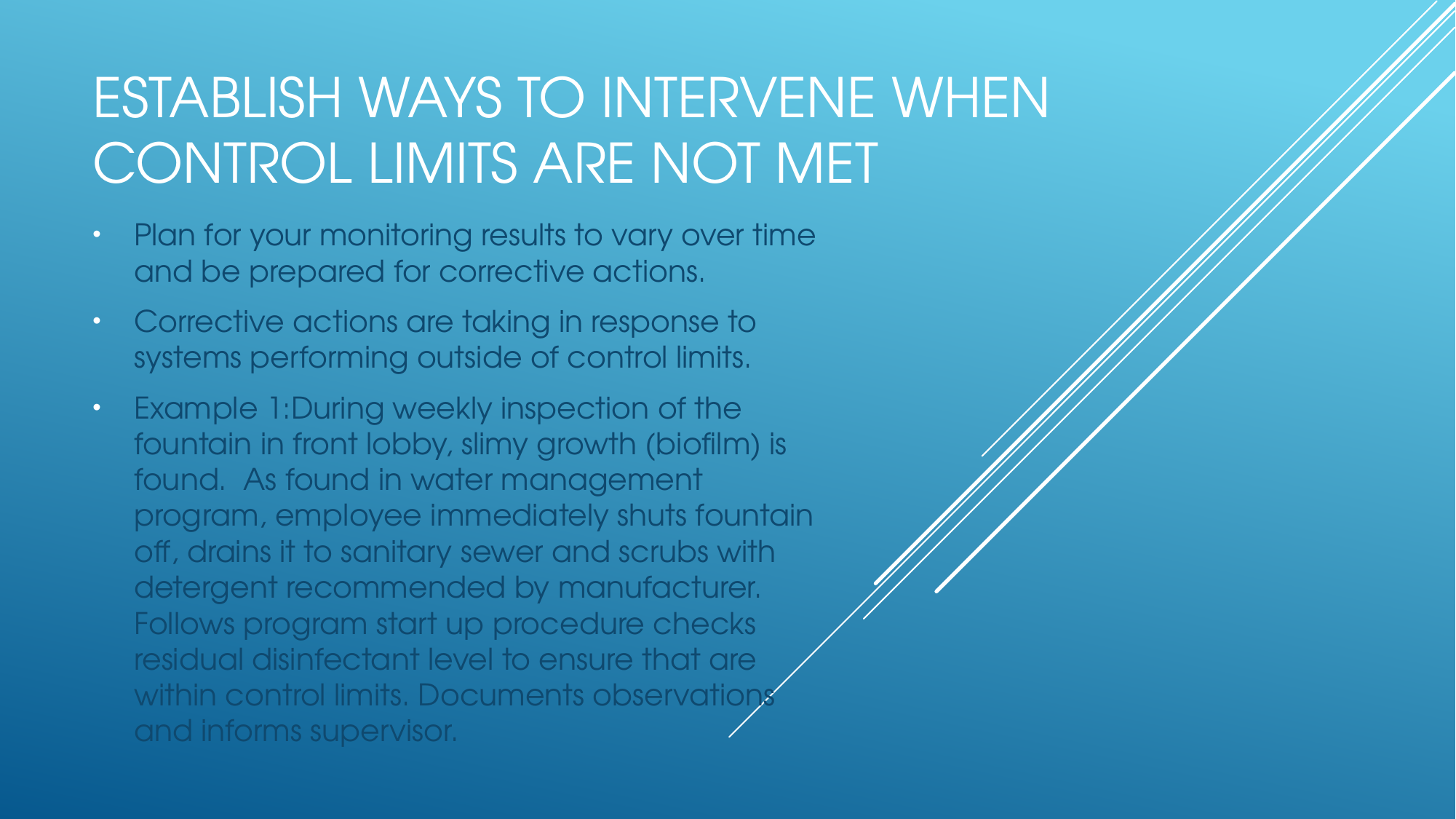

# Establish ways to intervene when control limits are not met
Plan for your monitoring results to vary over time and be prepared for corrective actions.
Corrective actions are taking in response to systems performing outside of control limits.
Example 1:During weekly inspection of the fountain in front lobby, slimy growth (biofilm) is found.  As found in water management program, employee immediately shuts fountain off, drains it to sanitary sewer and scrubs with detergent recommended by manufacturer. Follows program start up procedure checks residual disinfectant level to ensure that are within control limits. Documents observations and informs supervisor.